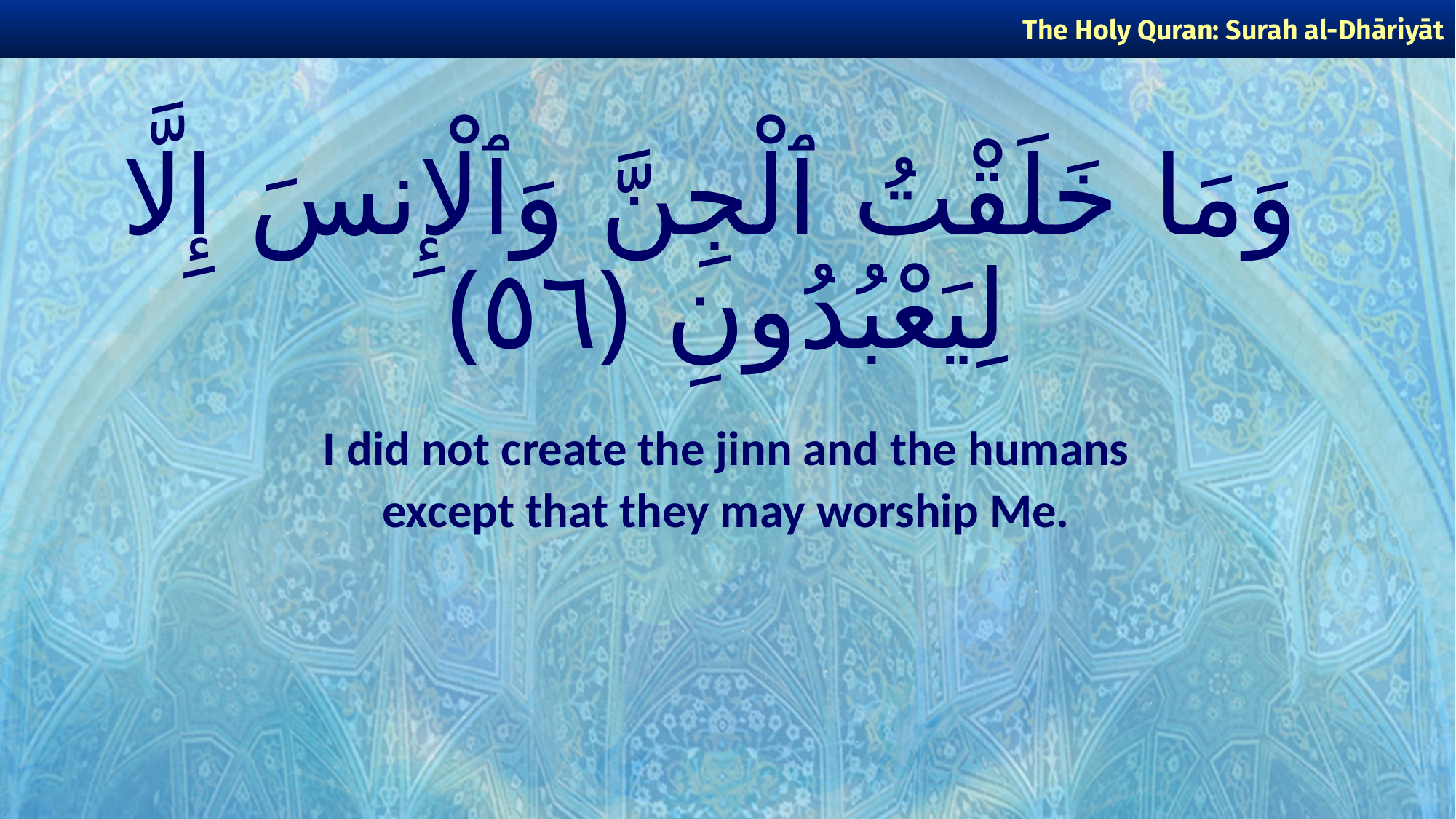

The Holy Quran: Surah al-Dhāriyāt
# وَمَا خَلَقْتُ ٱلْجِنَّ وَٱلْإِنسَ إِلَّا لِيَعْبُدُونِ ﴿٥٦﴾
I did not create the jinn and the humans
except that they may worship Me.